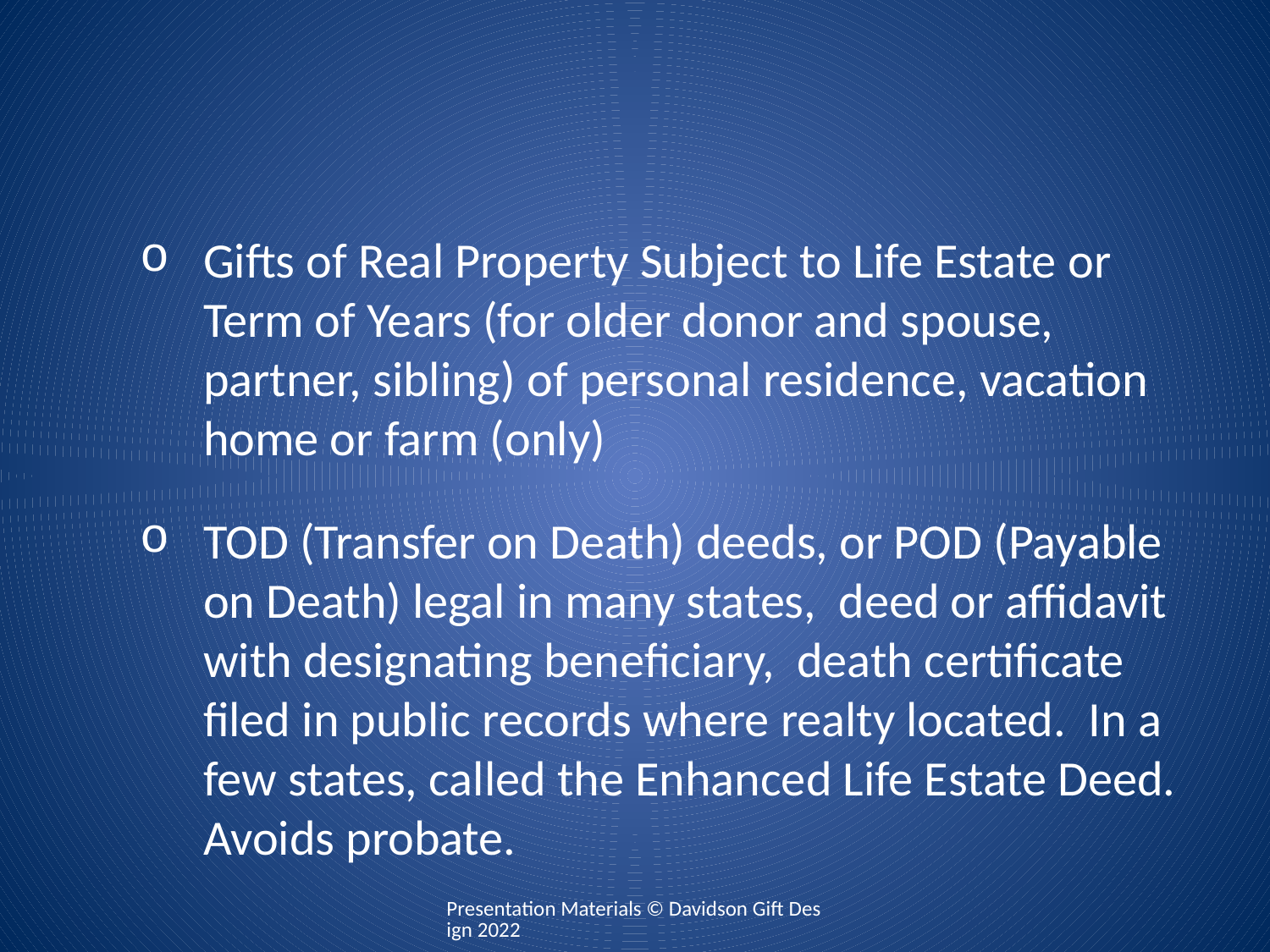

Gifts of Real Property Subject to Life Estate or Term of Years (for older donor and spouse, partner, sibling) of personal residence, vacation home or farm (only)

TOD (Transfer on Death) deeds, or POD (Payable on Death) legal in many states,  deed or affidavit with designating beneficiary,  death certificate filed in public records where realty located.  In a few states, called the Enhanced Life Estate Deed.  Avoids probate.

Presentation Materials © Davidson Gift Design 2022